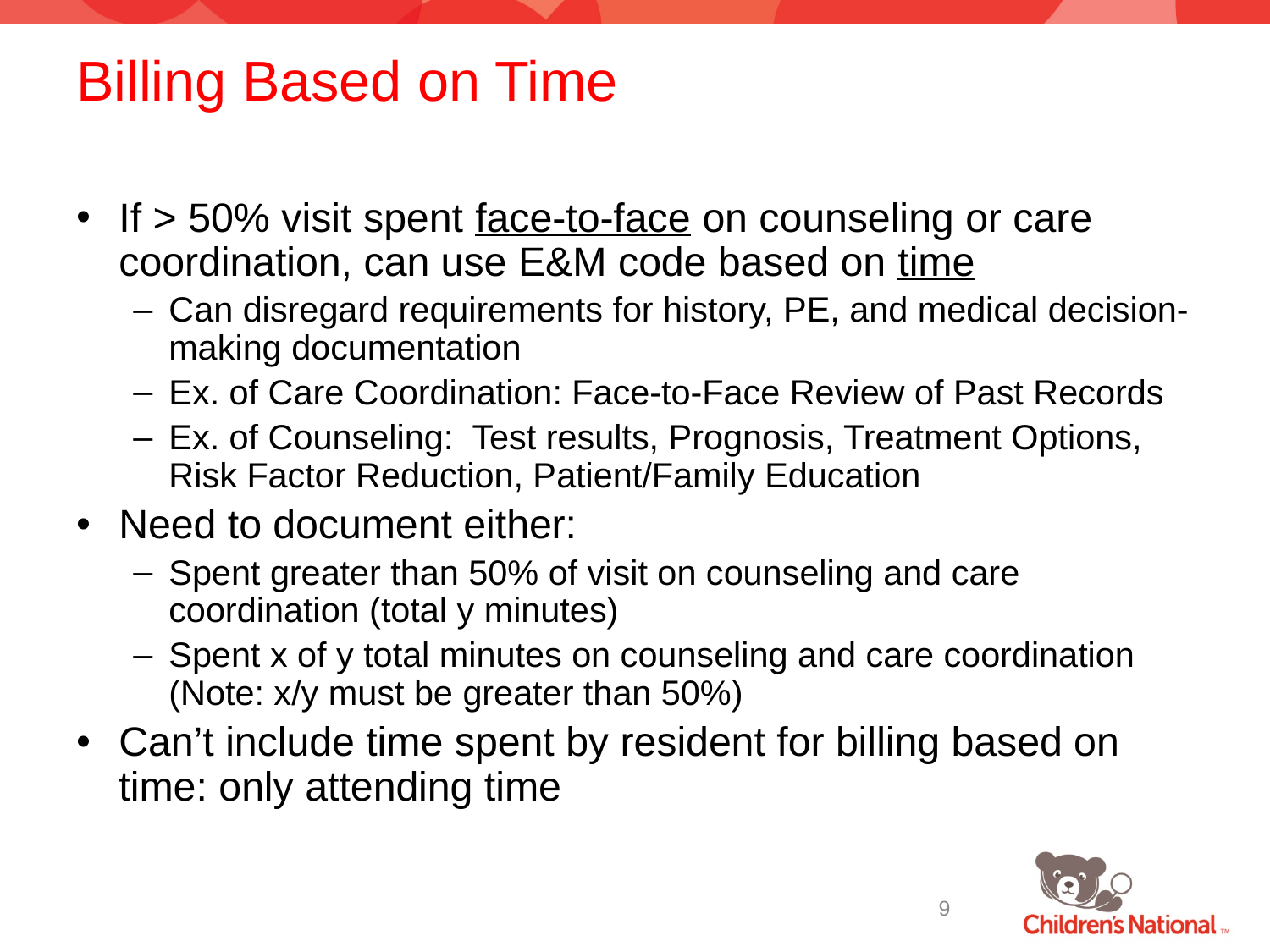

# Billing Based on Time
If > 50% visit spent face-to-face on counseling or care coordination, can use E&M code based on time
Can disregard requirements for history, PE, and medical decision-making documentation
Ex. of Care Coordination: Face-to-Face Review of Past Records
Ex. of Counseling:  Test results, Prognosis, Treatment Options, Risk Factor Reduction, Patient/Family Education
Need to document either:
Spent greater than 50% of visit on counseling and care coordination (total y minutes)
Spent x of y total minutes on counseling and care coordination (Note: x/y must be greater than 50%)
Can’t include time spent by resident for billing based on time: only attending time
9